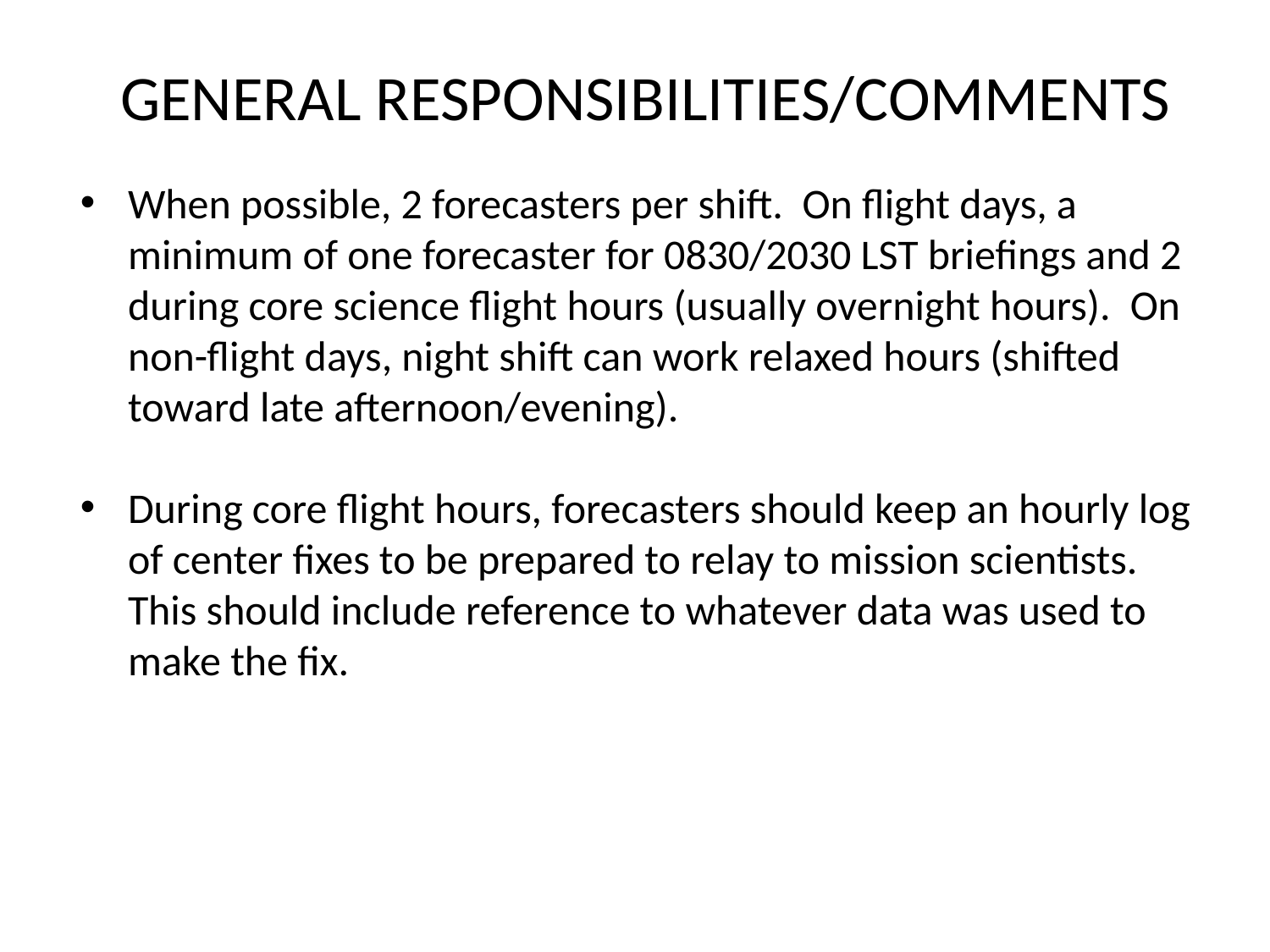

GENERAL RESPONSIBILITIES/COMMENTS
When possible, 2 forecasters per shift.  On flight days, a minimum of one forecaster for 0830/2030 LST briefings and 2 during core science flight hours (usually overnight hours).  On non-flight days, night shift can work relaxed hours (shifted toward late afternoon/evening).

During core flight hours, forecasters should keep an hourly log of center fixes to be prepared to relay to mission scientists.  This should include reference to whatever data was used to make the fix.